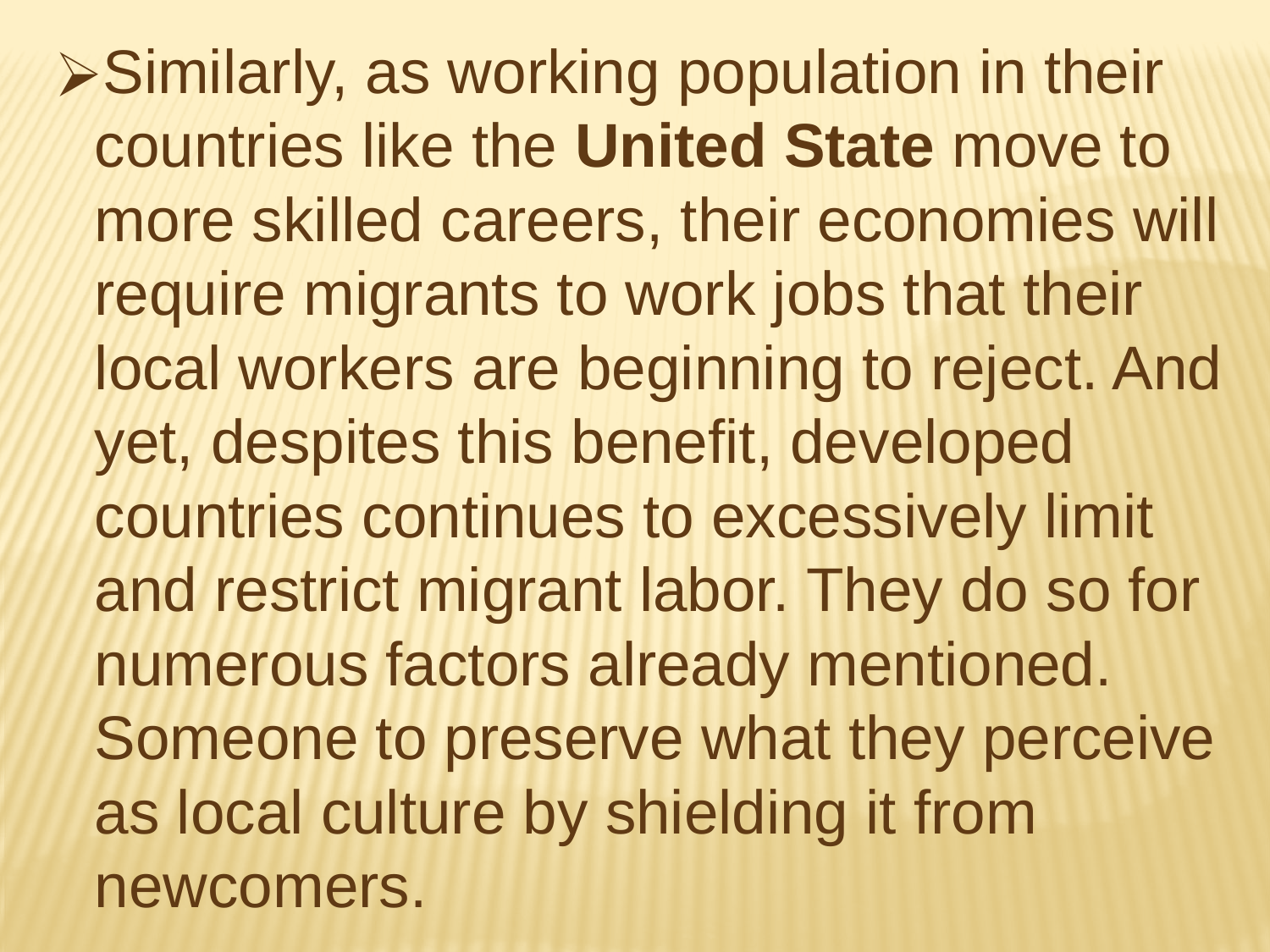

Similarly, as working population in their countries like the United State move to more skilled careers, their economies will require migrants to work jobs that their local workers are beginning to reject. And yet, despites this benefit, developed countries continues to excessively limit and restrict migrant labor. They do so for numerous factors already mentioned. Someone to preserve what they perceive as local culture by shielding it from newcomers.